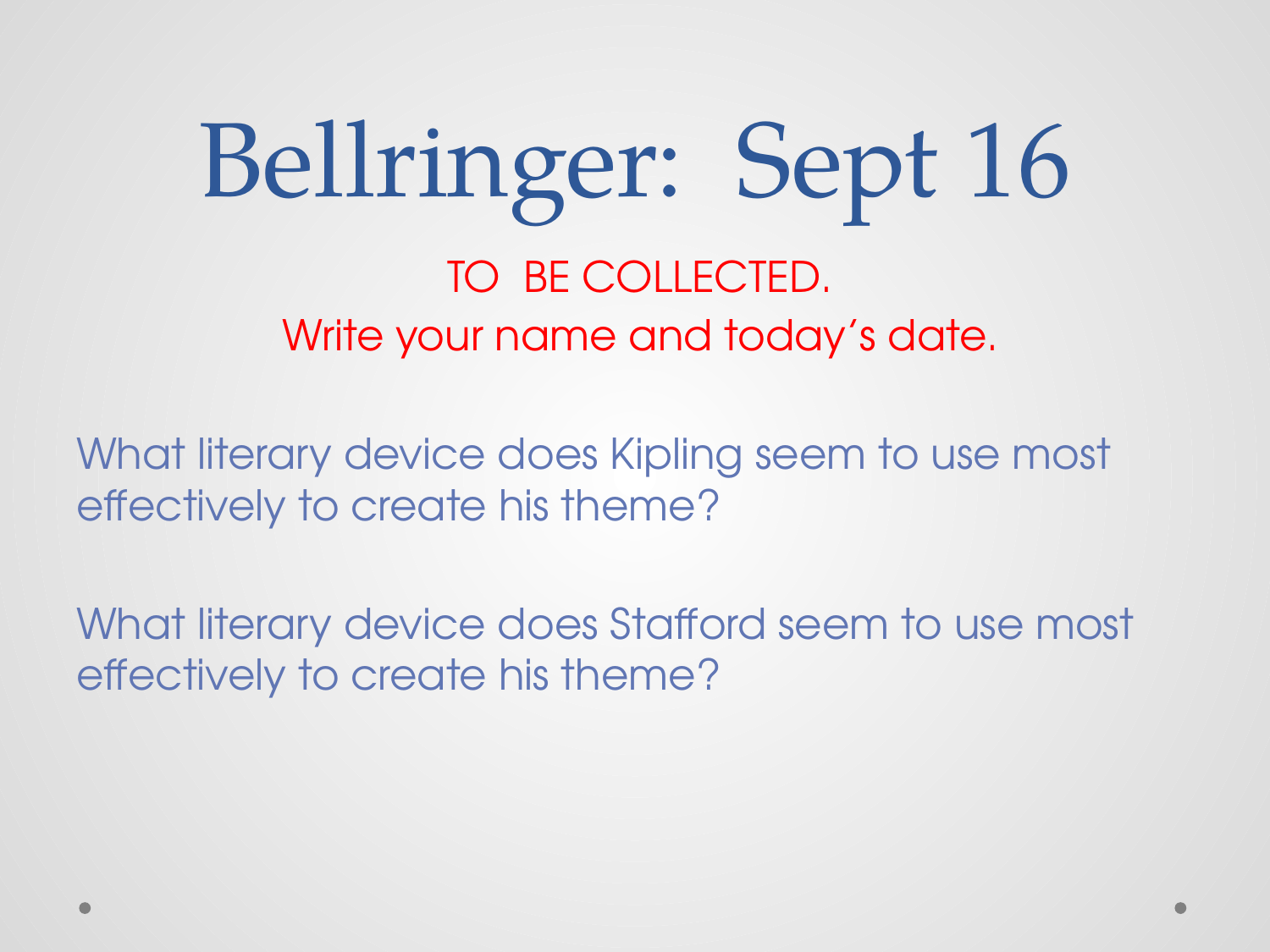

# Bellringer:  Sept 16
TO  BE COLLECTED.
Write your name and today’s date.

What literary device does Kipling seem to use most effectively to create his theme?

What literary device does Stafford seem to use most effectively to create his theme?